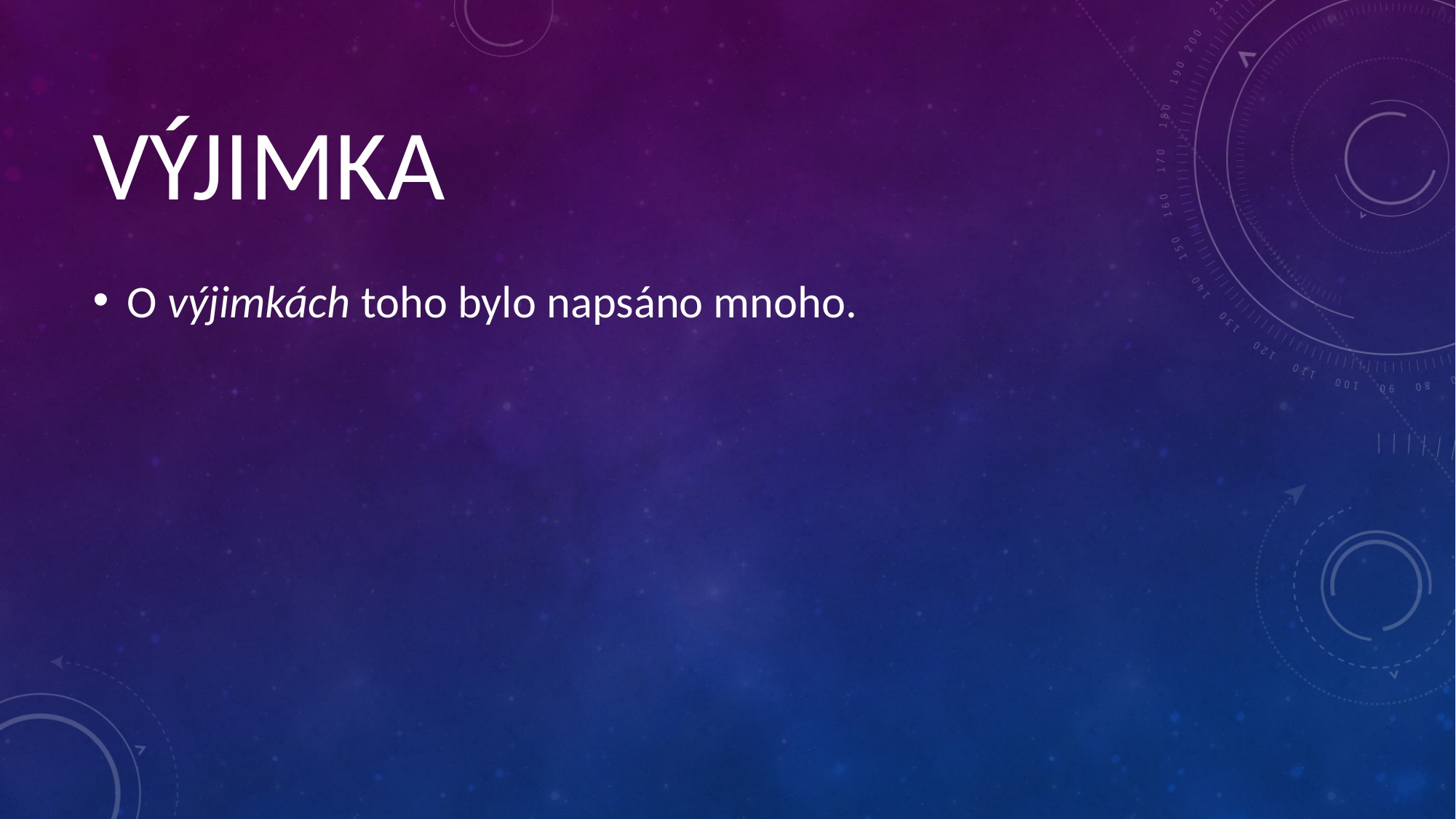

# výjimka
O výjimkách toho bylo napsáno mnoho.